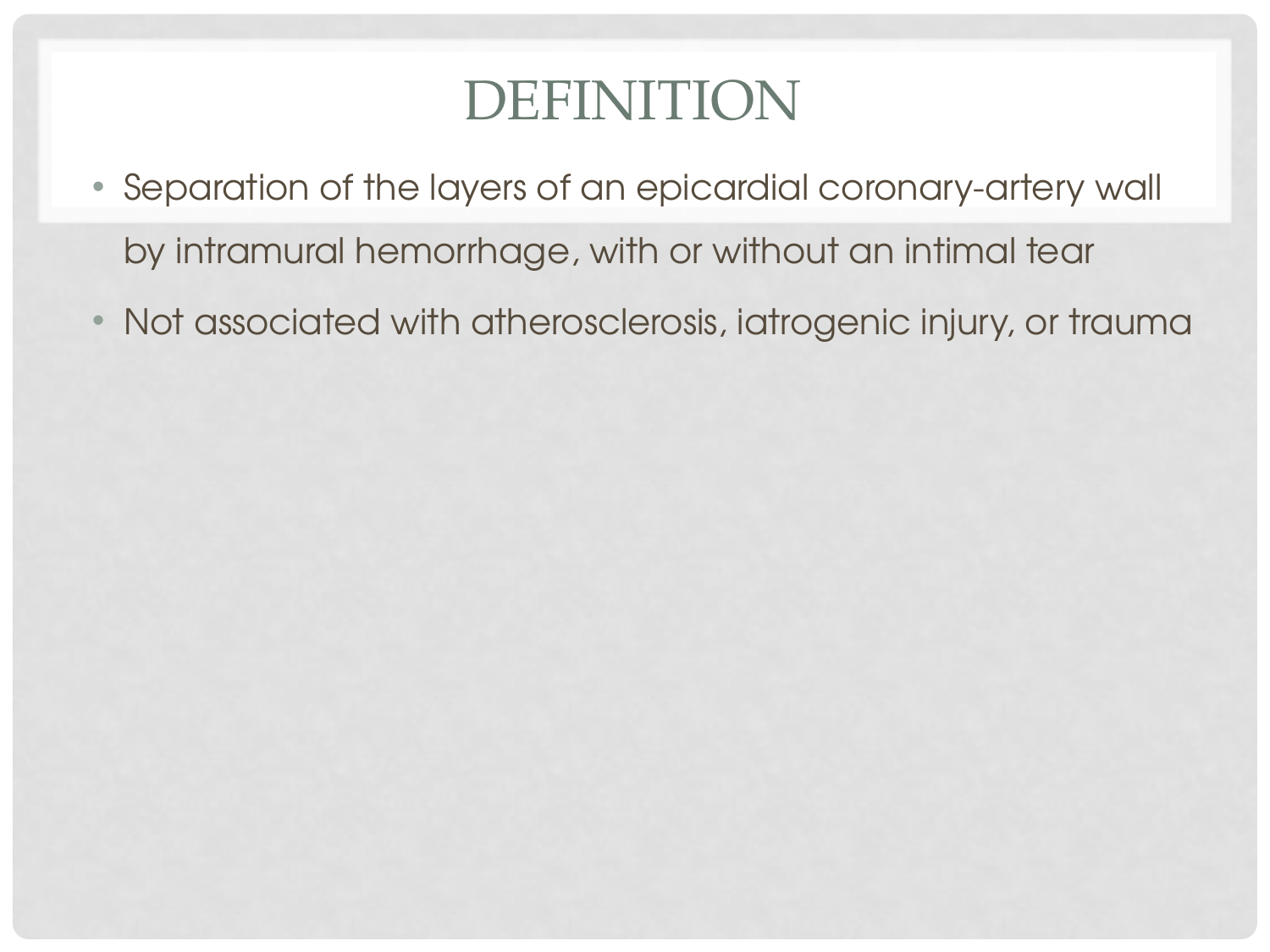

# DEFINITION
Separation of the layers of an epicardial coronary-artery wall by intramural hemorrhage, with or without an intimal tear
Not associated with atherosclerosis, iatrogenic injury, or trauma